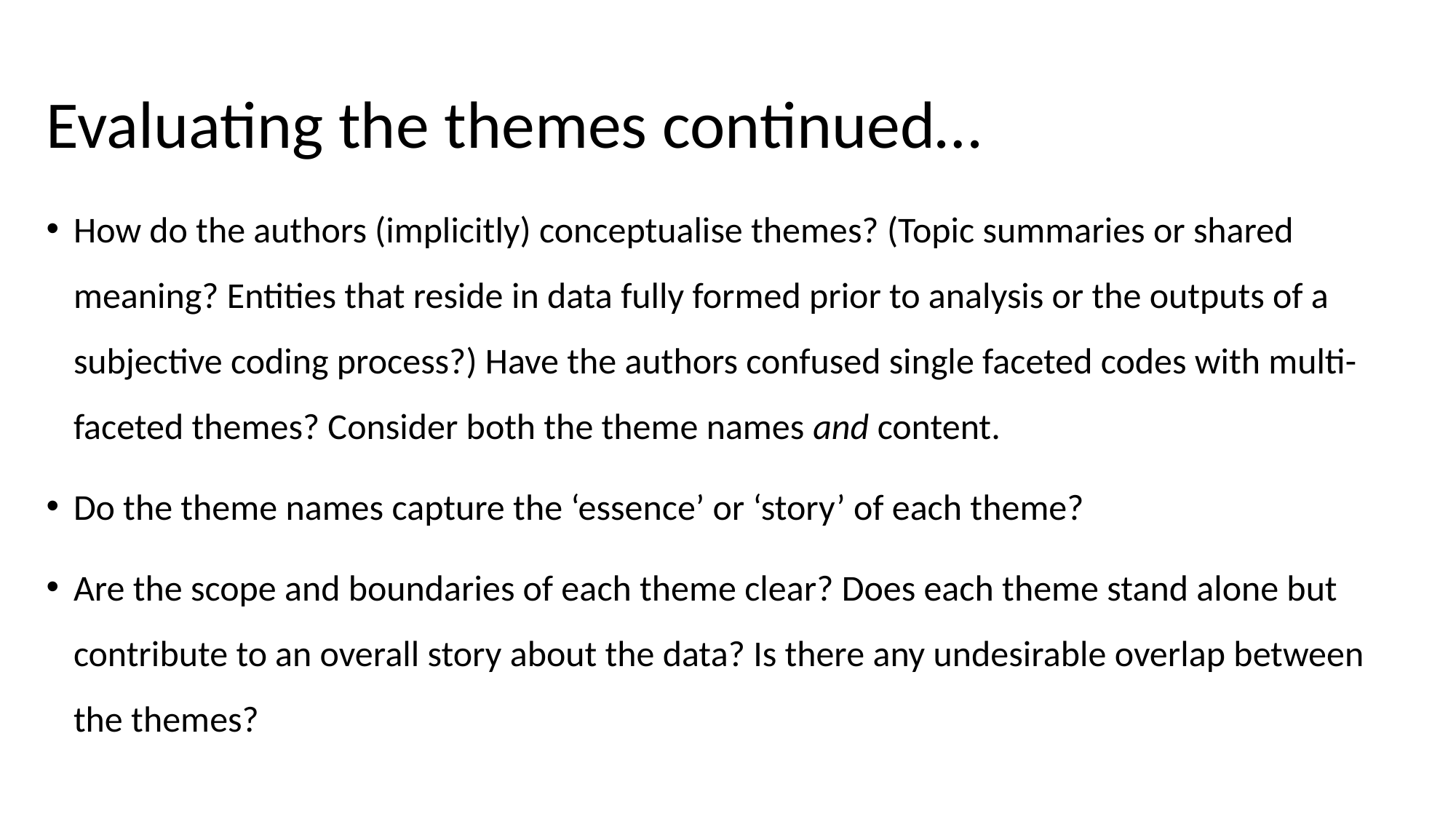

# Evaluating the themes continued…
How do the authors (implicitly) conceptualise themes? (Topic summaries or shared meaning? Entities that reside in data fully formed prior to analysis or the outputs of a subjective coding process?) Have the authors confused single faceted codes with multi-faceted themes? Consider both the theme names and content.
Do the theme names capture the ‘essence’ or ‘story’ of each theme?
Are the scope and boundaries of each theme clear? Does each theme stand alone but contribute to an overall story about the data? Is there any undesirable overlap between the themes?